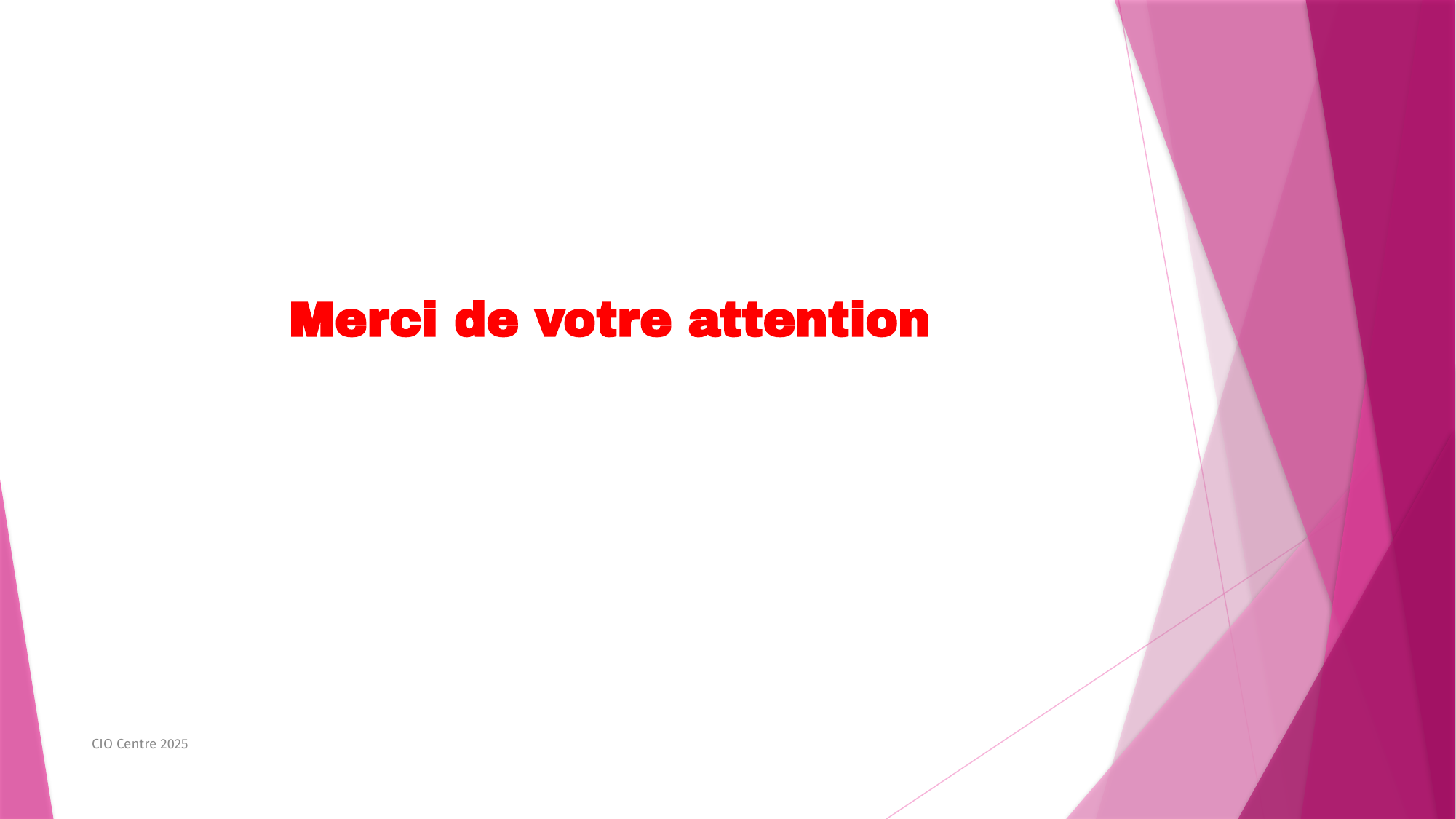

# Merci de votre attention
CIO Centre 2025